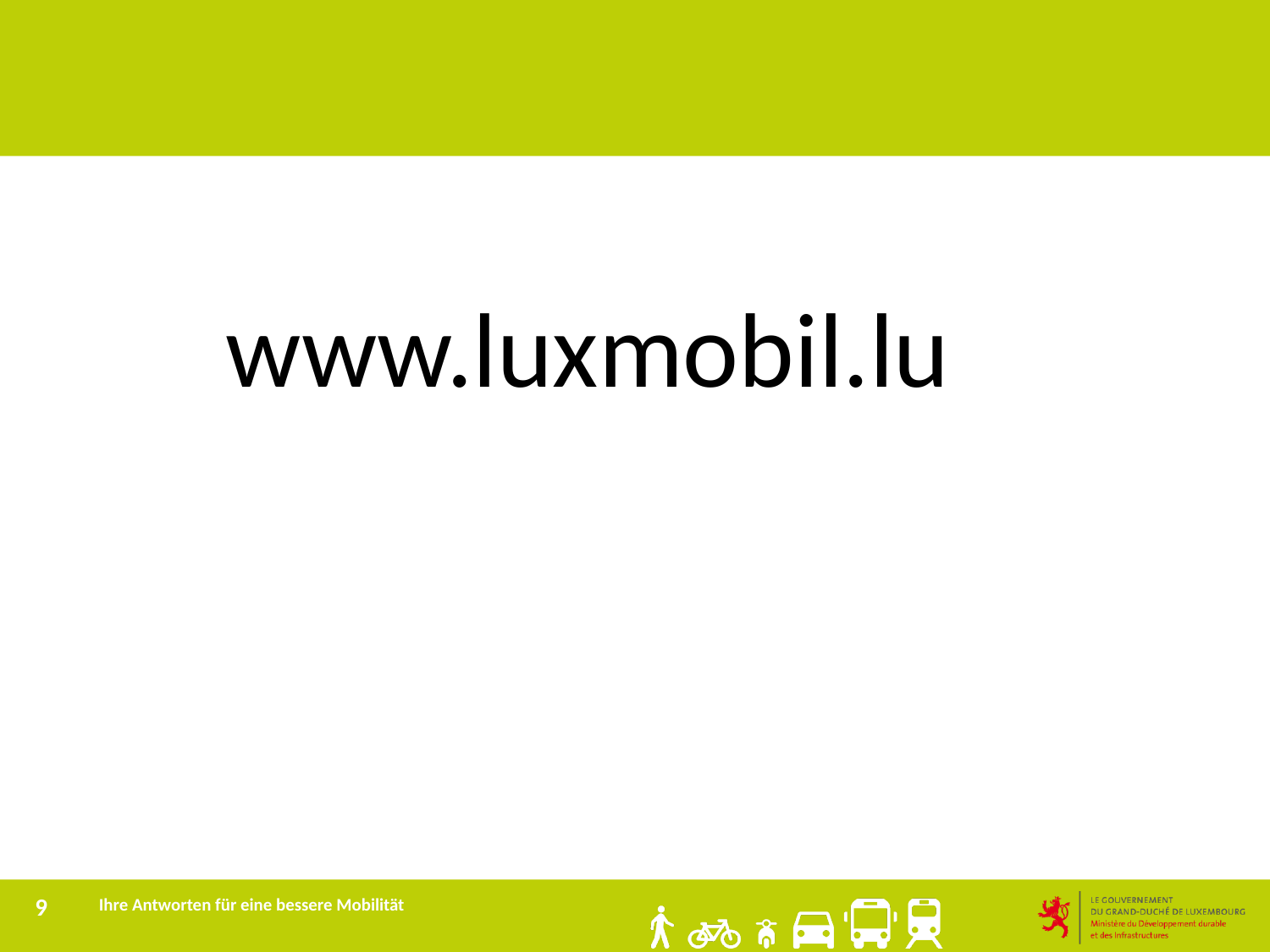

www.luxmobil.lu
9
Ihre Antworten für eine bessere Mobilität